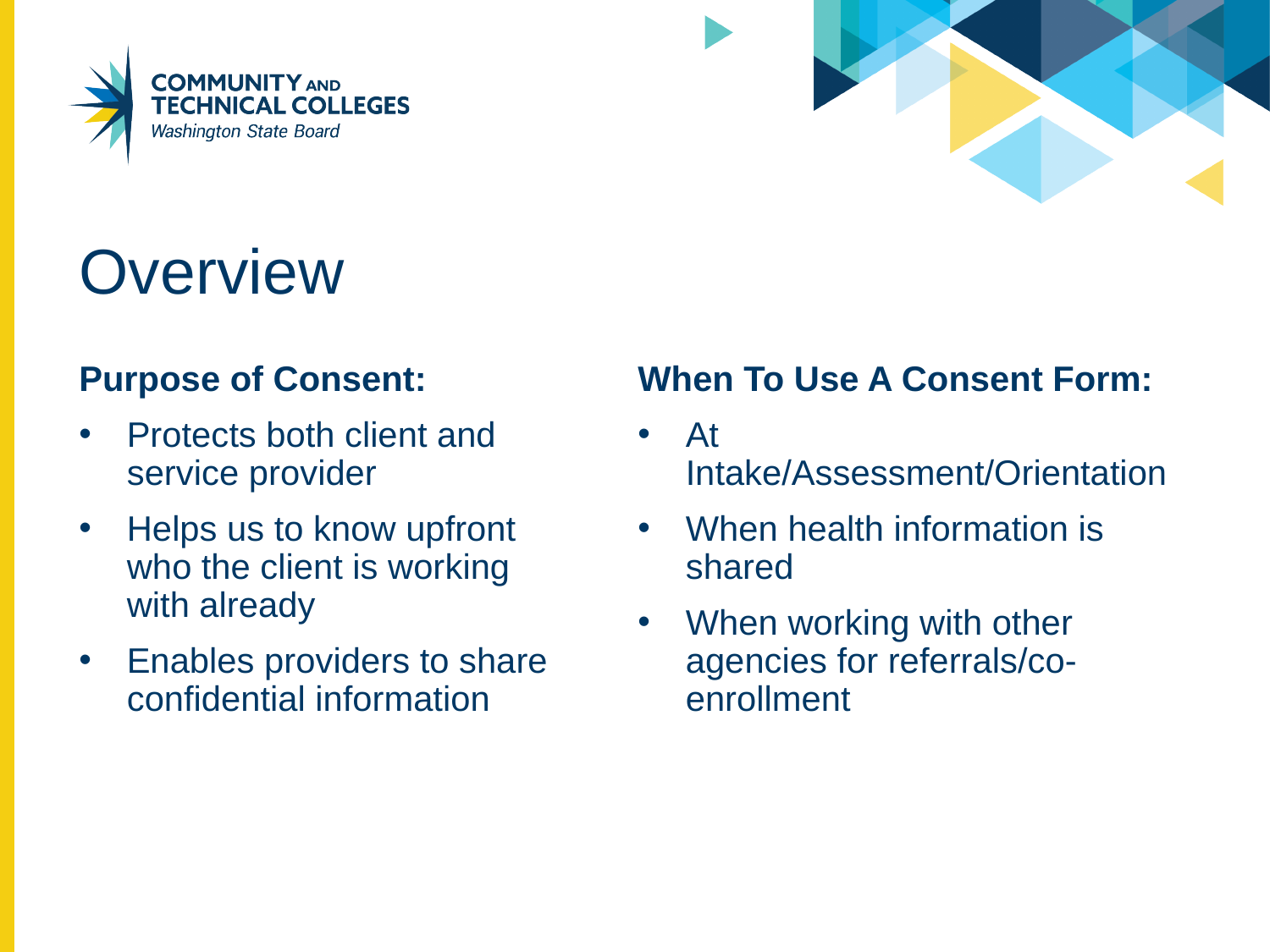

# Overview
Purpose of Consent:
Protects both client and service provider
Helps us to know upfront who the client is working with already
Enables providers to share confidential information

When To Use A Consent Form:
At Intake/Assessment/Orientation
When health information is shared
When working with other agencies for referrals/co-enrollment